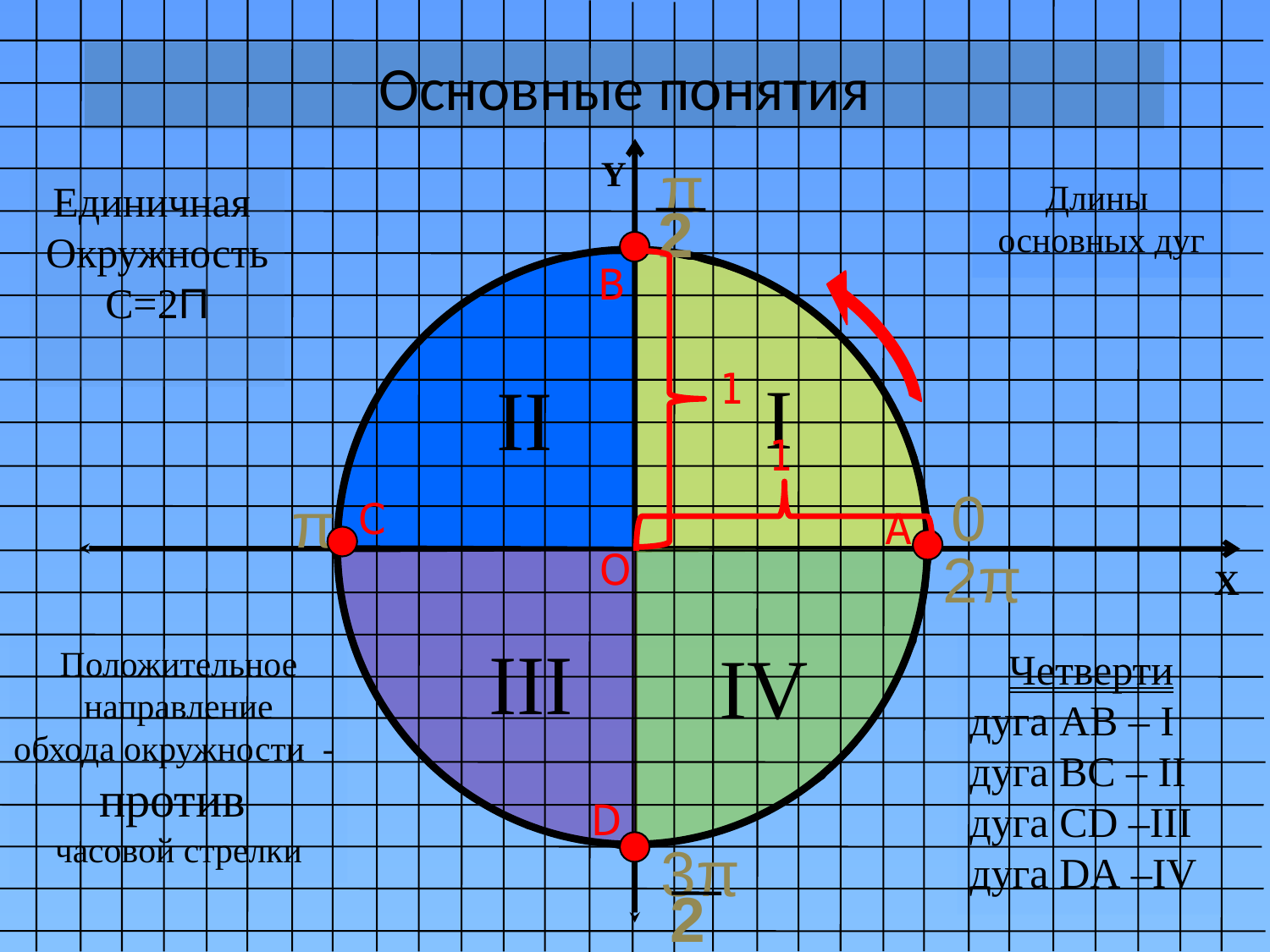

# Основные понятия

Y
π
2

Единичная
Окружность
С=2Π
Длины
основных дуг

II

I

 1

1
В

π

0

С
А
2π
О

IV
X

III
Положительное
 направление
обхода окружности  -
против
часовой стрелки
Четверти
дуга АВ – I
дуга ВС – II
дуга CD –III
дуга DА –IV

D
3π
2